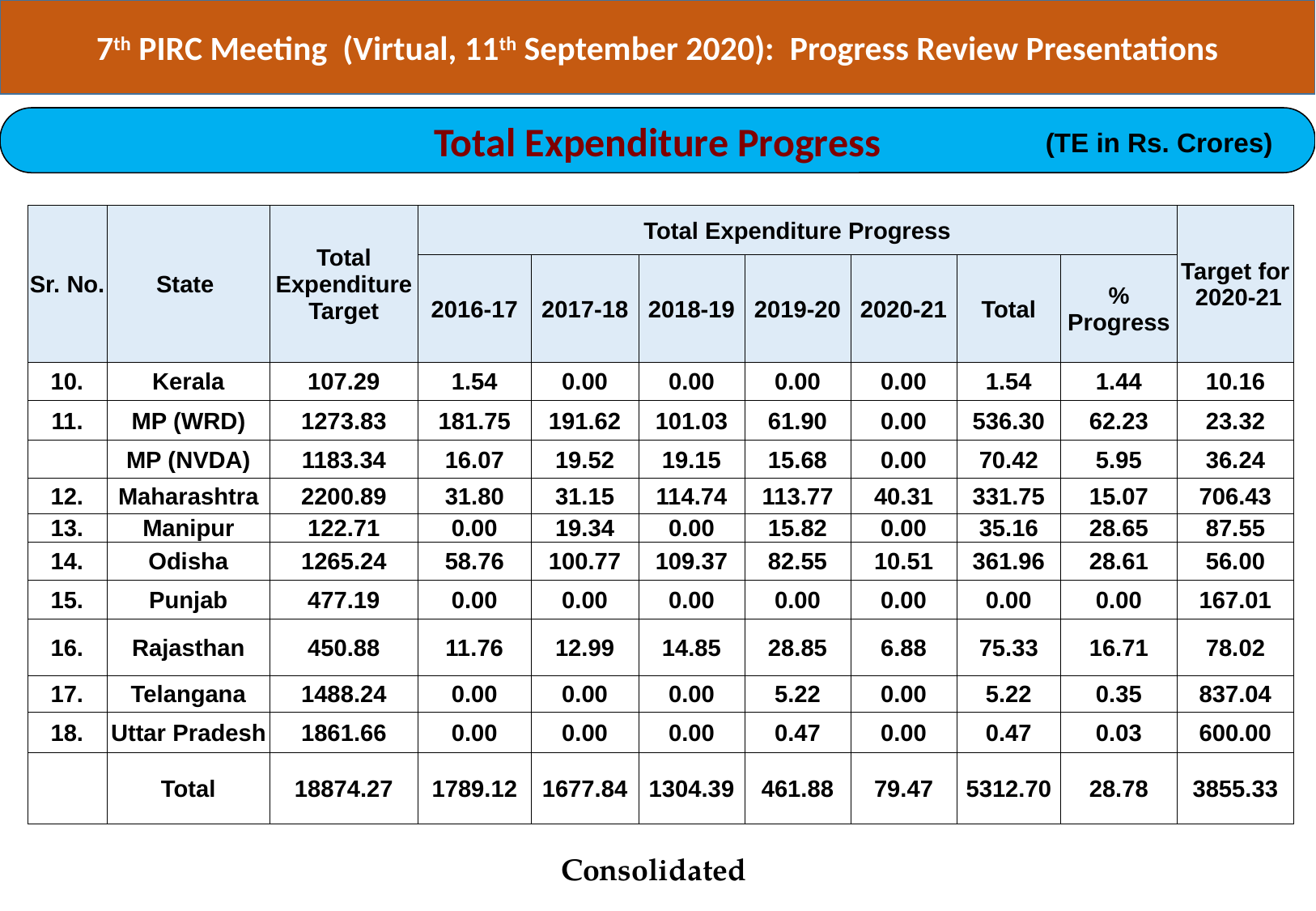

7th PIRC Meeting  (Virtual, 11th September 2020):  Progress Review Presentations
Total Expenditure Progress
(TE in Rs. Crores)
| Sr. No. | State | Total Expenditure Target | Total Expenditure Progress |  |  |  |  |  |  | Target for 2020-21 |
| --- | --- | --- | --- | --- | --- | --- | --- | --- | --- | --- |
|  |  |  | 2016-17 | 2017-18 | 2018-19 | 2019-20 | 2020-21 | Total | % Progress |  |
| 10. | Kerala | 107.29 | 1.54 | 0.00 | 0.00 | 0.00 | 0.00 | 1.54 | 1.44 | 10.16 |
| 11. | MP (WRD) | 1273.83 | 181.75 | 191.62 | 101.03 | 61.90 | 0.00 | 536.30 | 62.23 | 23.32 |
|  | MP (NVDA) | 1183.34 | 16.07 | 19.52 | 19.15 | 15.68 | 0.00 | 70.42 | 5.95 | 36.24 |
| 12. | Maharashtra | 2200.89 | 31.80 | 31.15 | 114.74 | 113.77 | 40.31 | 331.75 | 15.07 | 706.43 |
| 13. | Manipur | 122.71 | 0.00 | 19.34 | 0.00 | 15.82 | 0.00 | 35.16 | 28.65 | 87.55 |
| 14. | Odisha | 1265.24 | 58.76 | 100.77 | 109.37 | 82.55 | 10.51 | 361.96 | 28.61 | 56.00 |
| 15. | Punjab | 477.19 | 0.00 | 0.00 | 0.00 | 0.00 | 0.00 | 0.00 | 0.00 | 167.01 |
| 16. | Rajasthan | 450.88 | 11.76 | 12.99 | 14.85 | 28.85 | 6.88 | 75.33 | 16.71 | 78.02 |
| 17. | Telangana | 1488.24 | 0.00 | 0.00 | 0.00 | 5.22 | 0.00 | 5.22 | 0.35 | 837.04 |
| 18. | Uttar Pradesh | 1861.66 | 0.00 | 0.00 | 0.00 | 0.47 | 0.00 | 0.47 | 0.03 | 600.00 |
|  | Total | 18874.27 | 1789.12 | 1677.84 | 1304.39 | 461.88 | 79.47 | 5312.70 | 28.78 | 3855.33 |
Consolidated